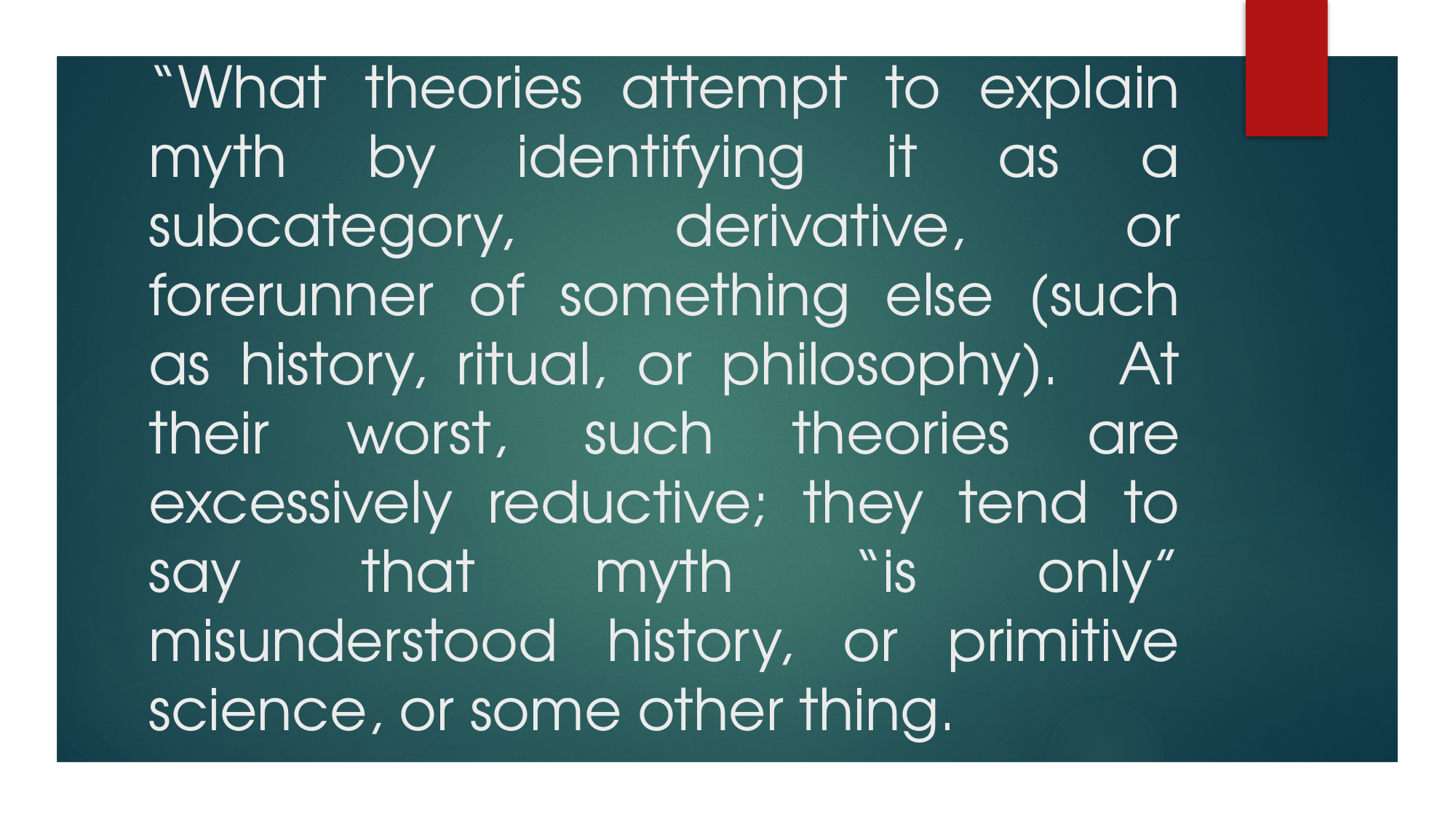

# “What theories attempt to explain myth by identifying it as a subcategory, derivative, or forerunner of something else (such as history, ritual, or philosophy).  At their worst, such theories are excessively reductive; they tend to say that myth “is only” misunderstood history, or primitive science, or some other thing.